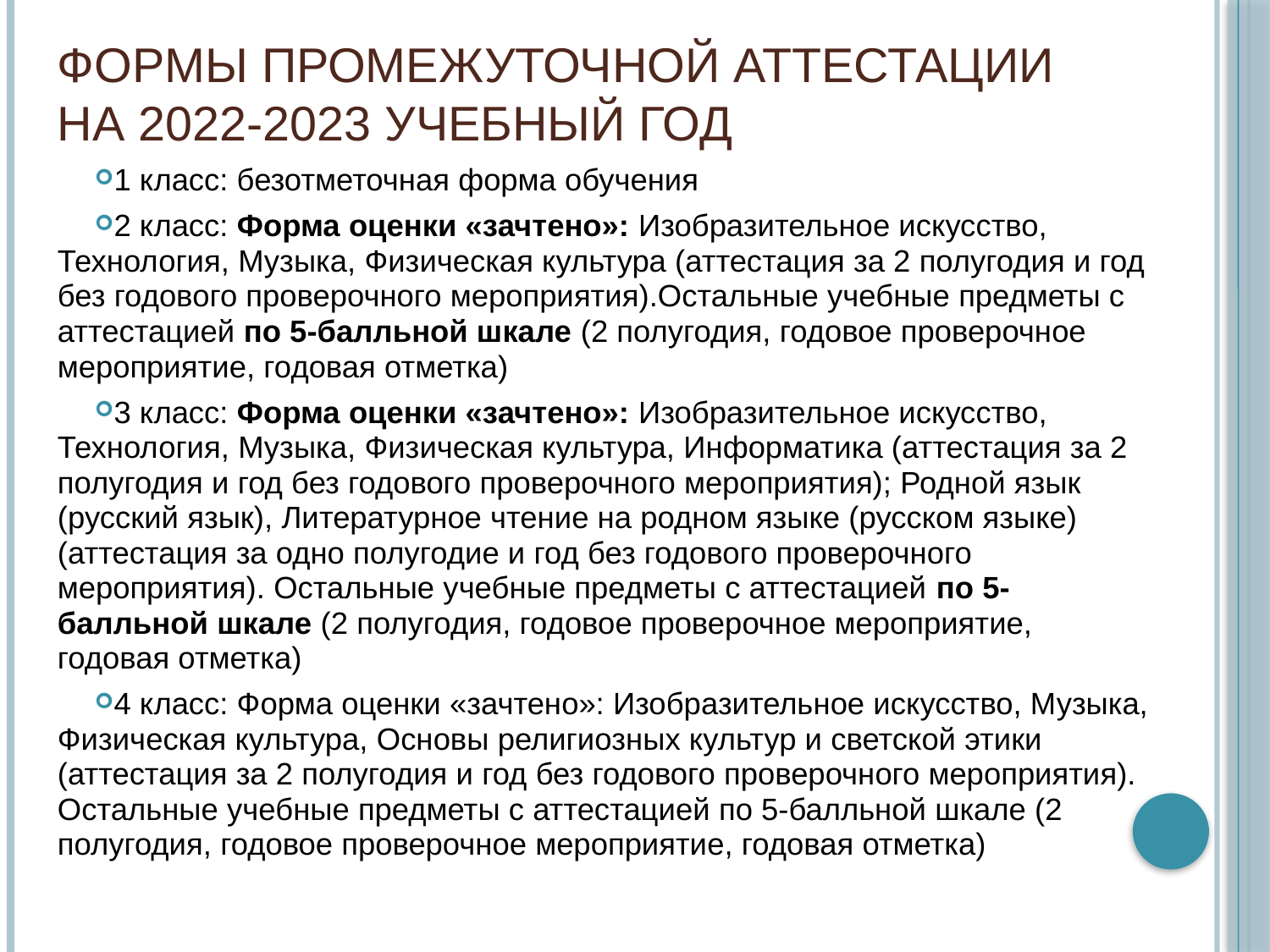

# Формы промежуточной аттестации на 2022-2023 учебный год
1 класс: безотметочная форма обучения
2 класс: Форма оценки «зачтено»: Изобразительное искусство, Технология, Музыка, Физическая культура (аттестация за 2 полугодия и год без годового проверочного мероприятия).Остальные учебные предметы с аттестацией по 5-балльной шкале (2 полугодия, годовое проверочное мероприятие, годовая отметка)
3 класс: Форма оценки «зачтено»: Изобразительное искусство, Технология, Музыка, Физическая культура, Информатика (аттестация за 2 полугодия и год без годового проверочного мероприятия); Родной язык (русский язык), Литературное чтение на родном языке (русском языке) (аттестация за одно полугодие и год без годового проверочного мероприятия). Остальные учебные предметы с аттестацией по 5-балльной шкале (2 полугодия, годовое проверочное мероприятие, годовая отметка)
4 класс: Форма оценки «зачтено»: Изобразительное искусство, Музыка, Физическая культура, Основы религиозных культур и светской этики (аттестация за 2 полугодия и год без годового проверочного мероприятия). Остальные учебные предметы с аттестацией по 5-балльной шкале (2 полугодия, годовое проверочное мероприятие, годовая отметка)